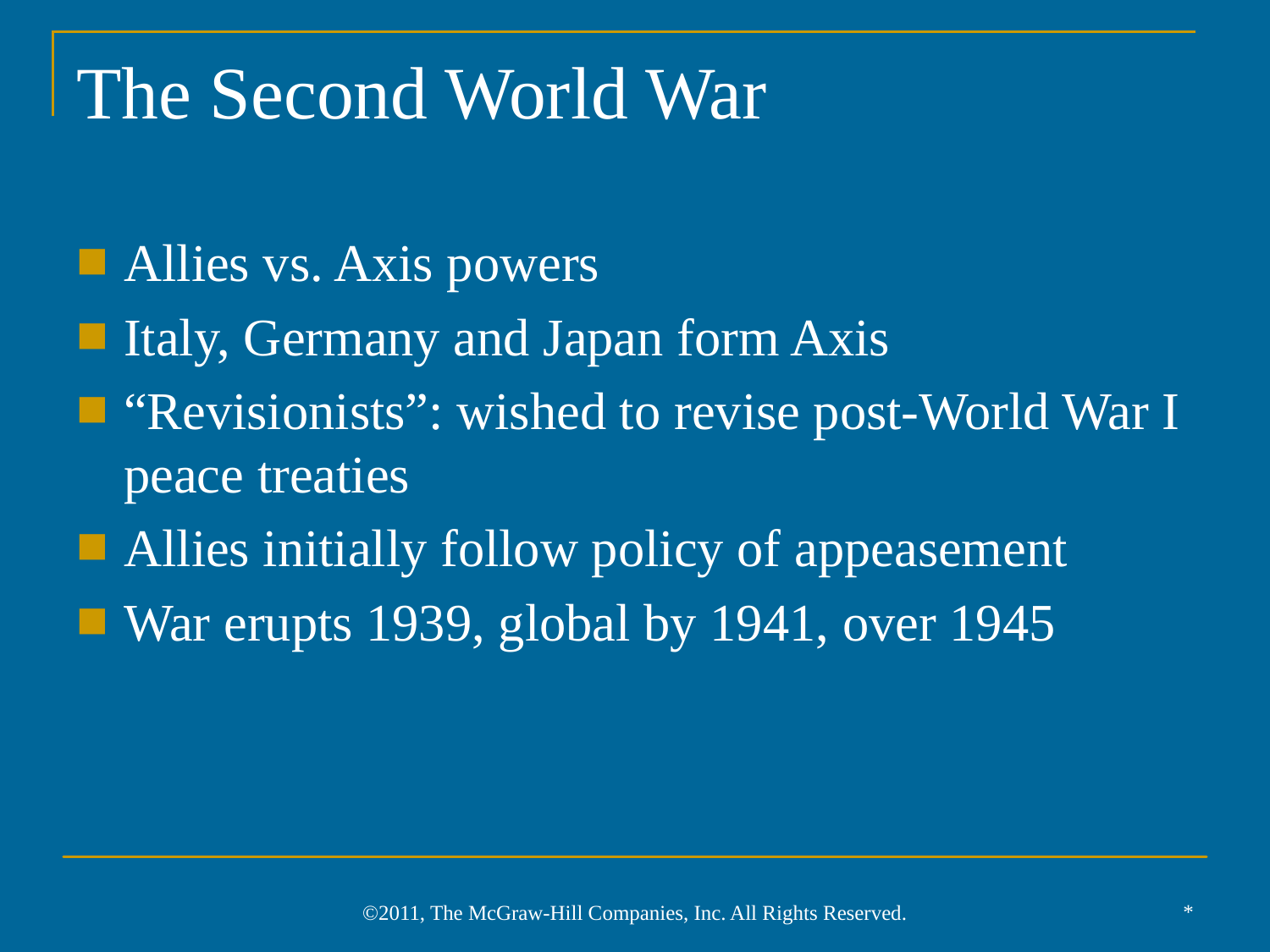

# The Second World War
Allies vs. Axis powers
Italy, Germany and Japan form Axis
“Revisionists”: wished to revise post-World War I peace treaties
Allies initially follow policy of appeasement
War erupts 1939, global by 1941, over 1945
*
©2011, The McGraw-Hill Companies, Inc. All Rights Reserved.